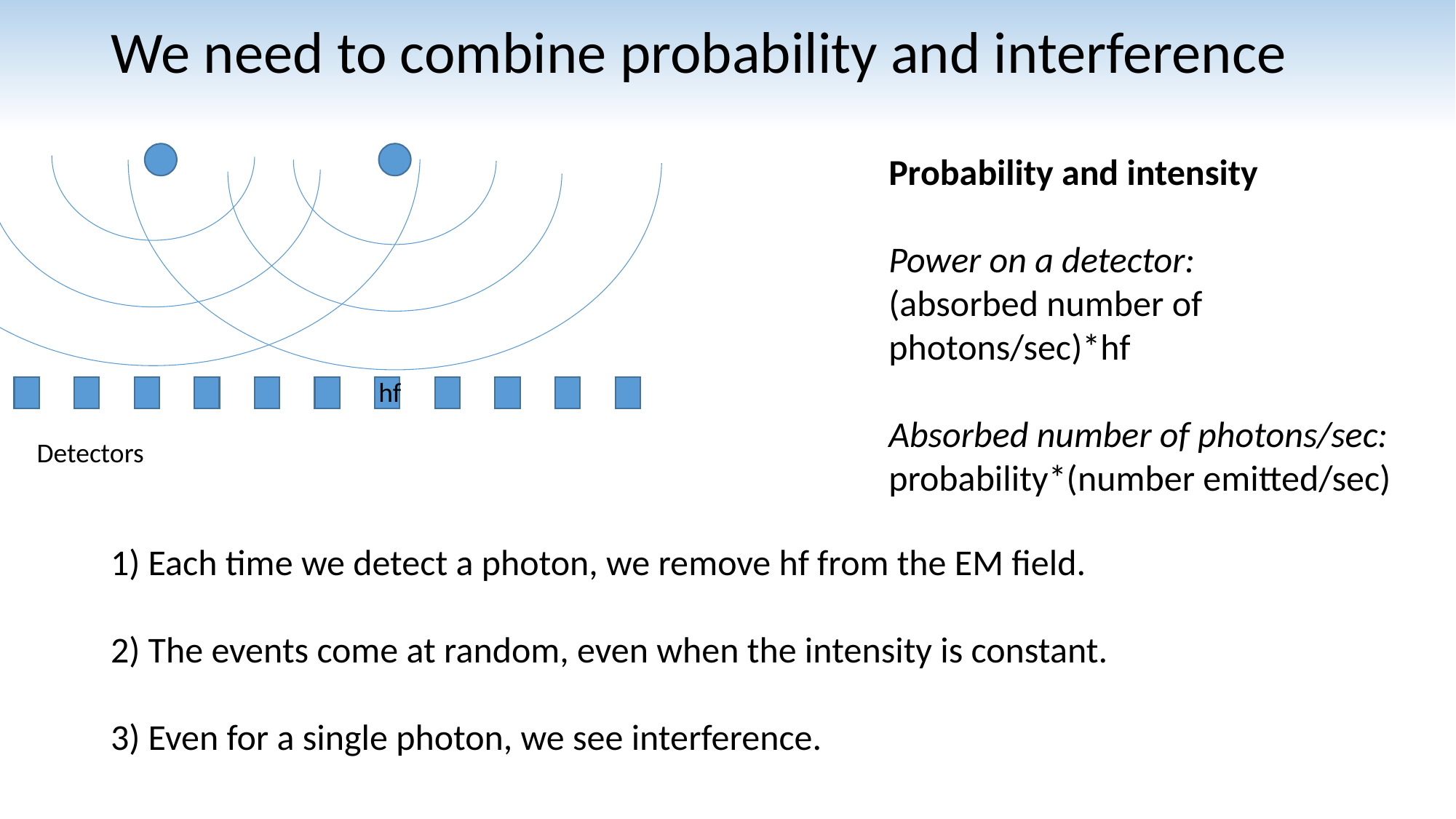

# We need to combine probability and interference

Probability and intensity

Power on a detector:
(absorbed number of photons/sec)*hf

Absorbed number of photons/sec:
probability*(number emitted/sec)
hf

Detectors
1) Each time we detect a photon, we remove hf from the EM field.

2) The events come at random, even when the intensity is constant.

3) Even for a single photon, we see interference.